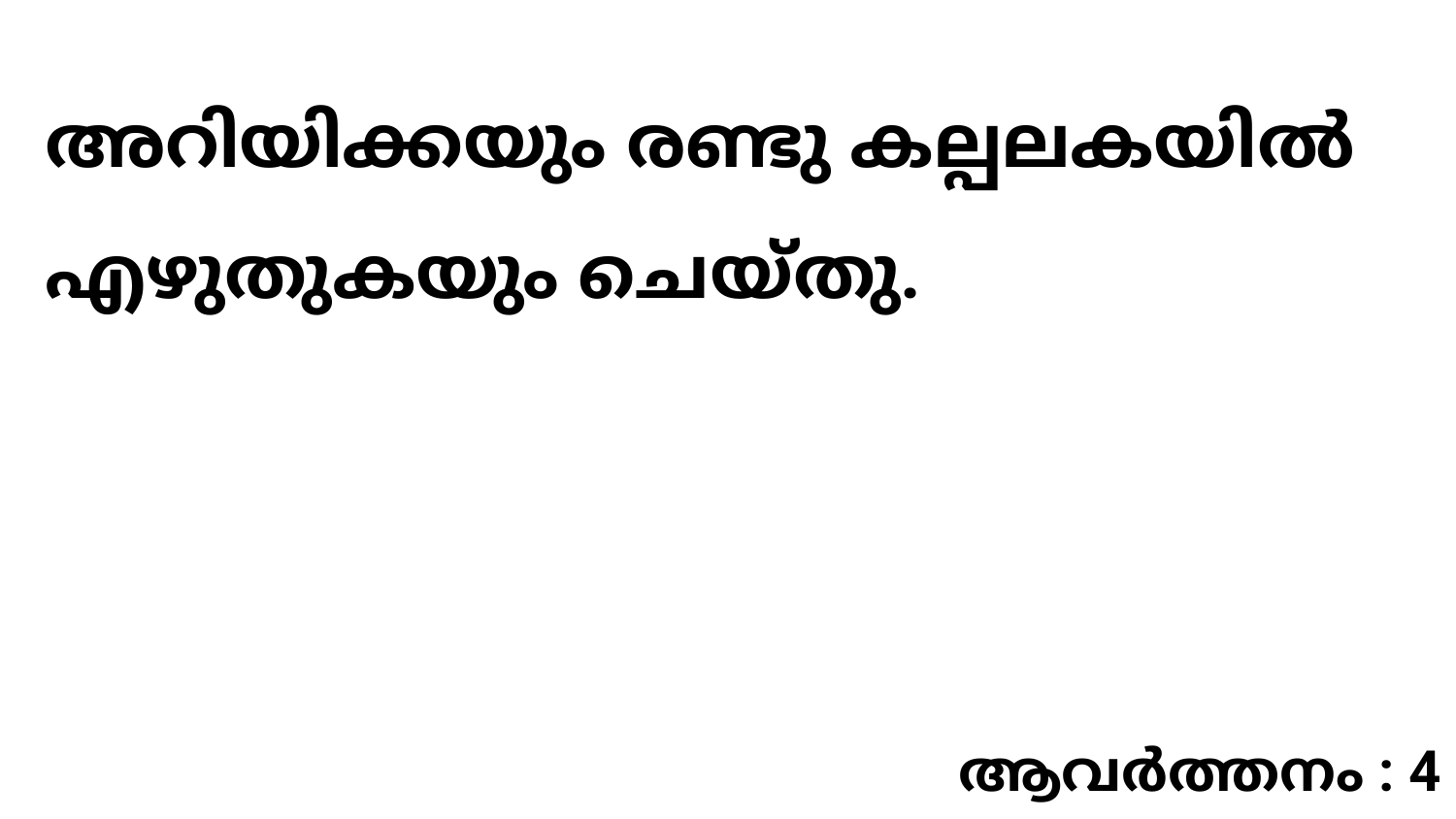

അറിയിക്കയും രണ്ടു കല്പലകയിൽ എഴുതുകയും ചെയ്തു.
ആവർത്തനം : 4